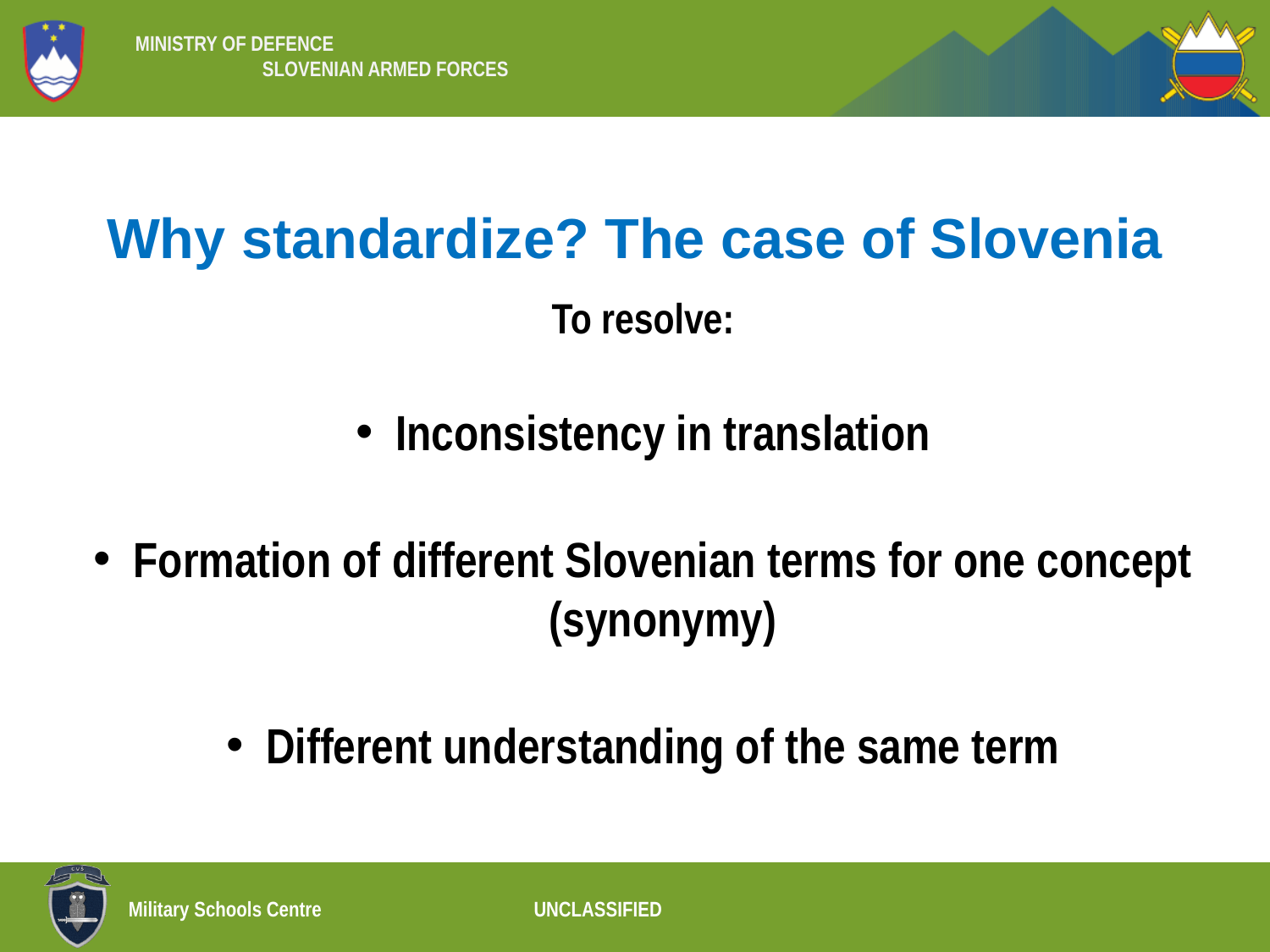

# Why standardize? The case of Slovenia
To resolve:

Inconsistency in translation

Formation of different Slovenian terms for one concept (synonymy)

Different understanding of the same term